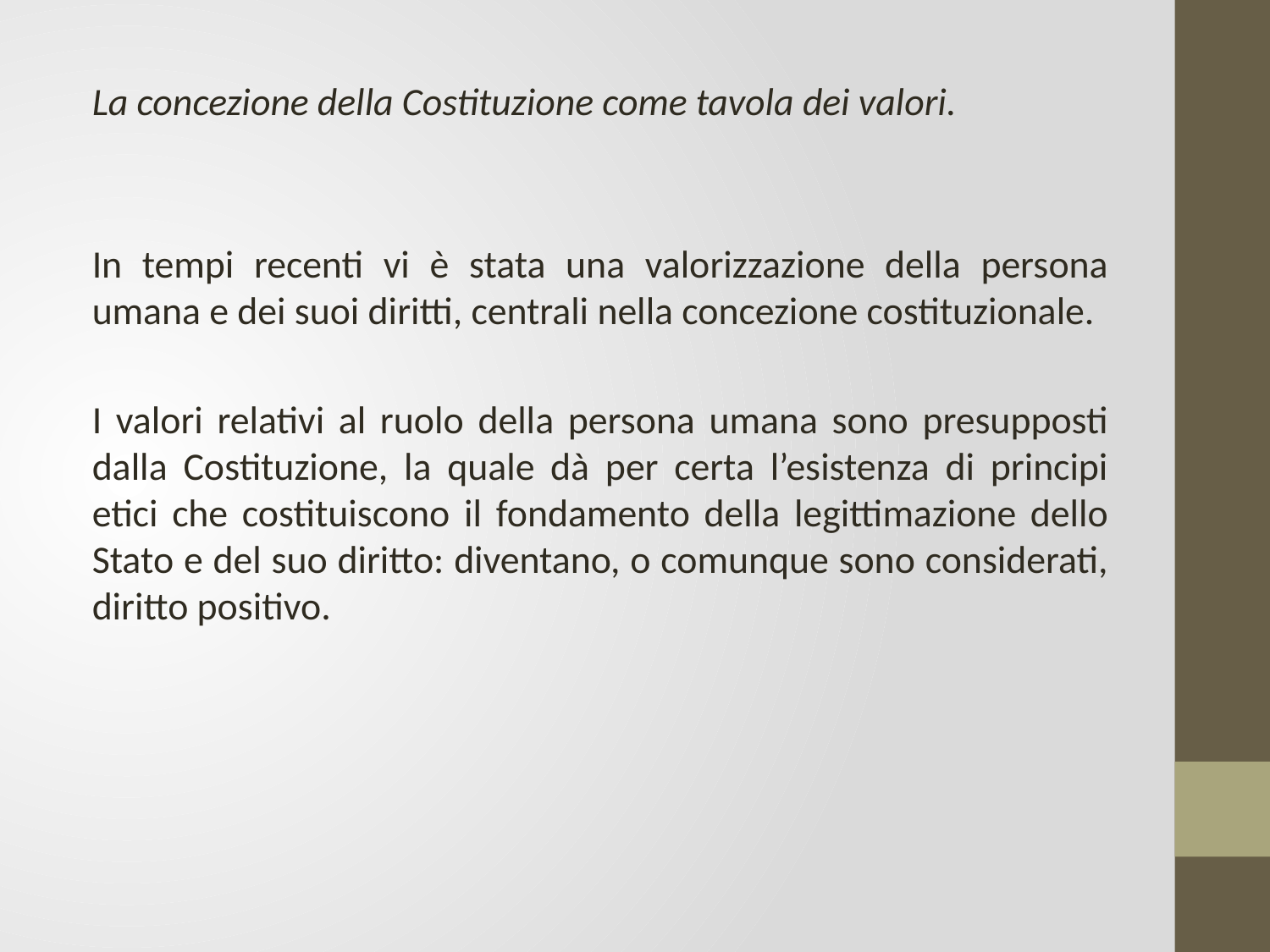

La concezione della Costituzione come tavola dei valori.

In tempi recenti vi è stata una valorizzazione della persona umana e dei suoi diritti, centrali nella concezione costituzionale.

I valori relativi al ruolo della persona umana sono presupposti dalla Costituzione, la quale dà per certa l’esistenza di principi etici che costituiscono il fondamento della legittimazione dello Stato e del suo diritto: diventano, o comunque sono considerati, diritto positivo.